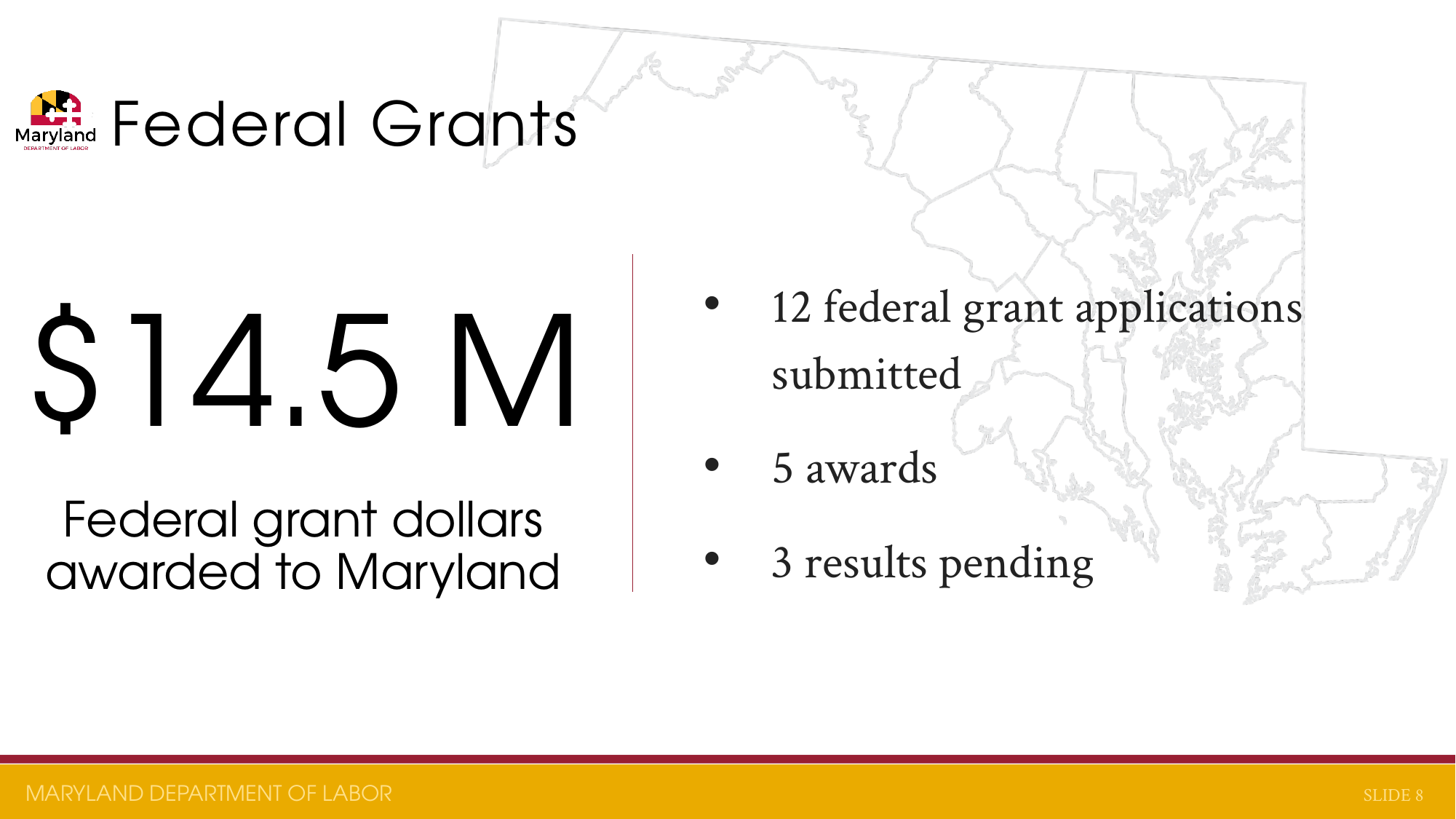

# Federal Grants
$14.5 M
Federal grant dollars awarded to Maryland
12 federal grant applications submitted
5 awards
3 results pending